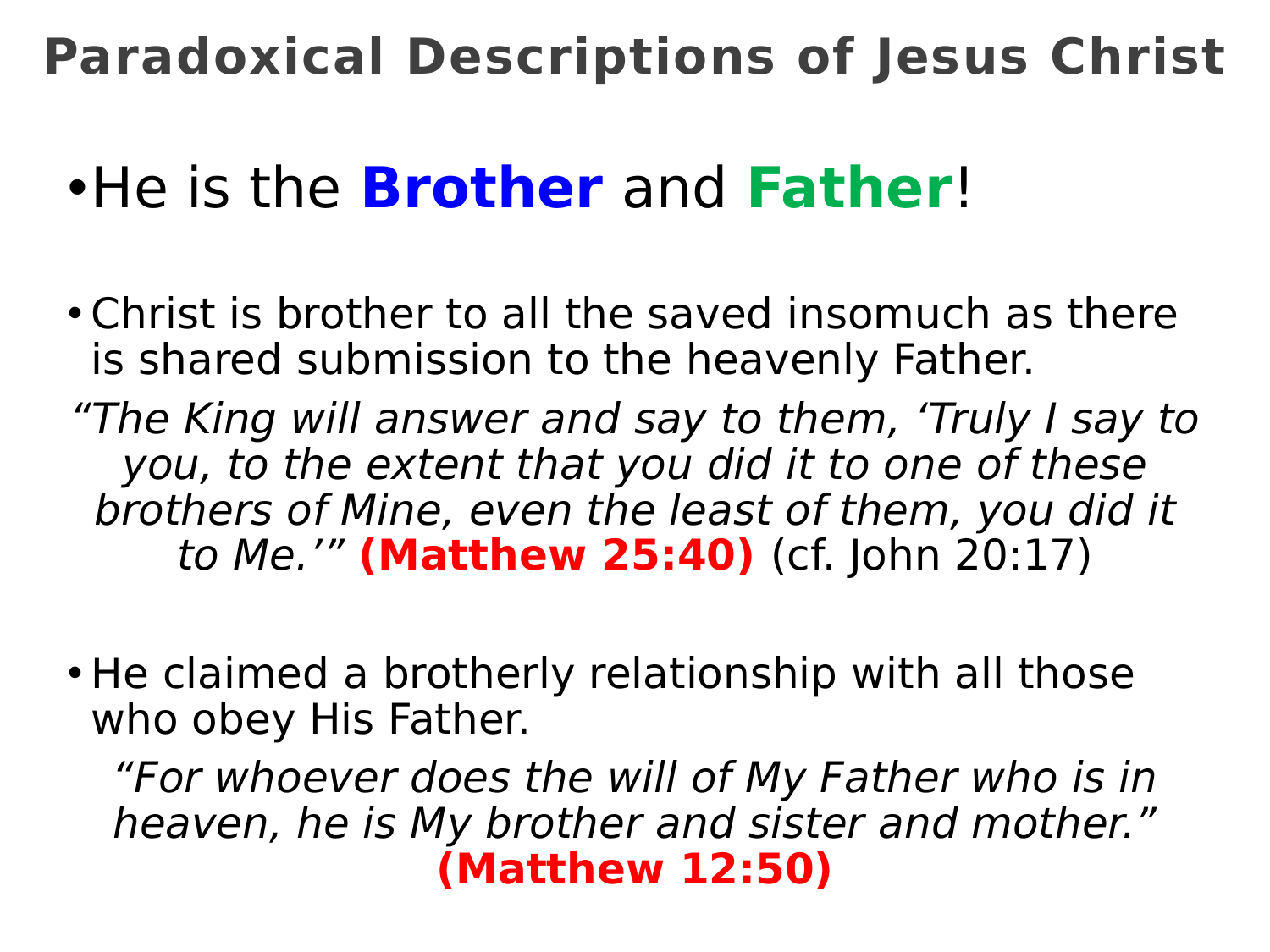

Paradoxical Descriptions of Jesus Christ
He is the Brother and Father!

Christ is brother to all the saved insomuch as there is shared submission to the heavenly Father.
“The King will answer and say to them, ‘Truly I say to you, to the extent that you did it to one of these brothers of Mine, even the least of them, you did it to Me.’” (Matthew 25:40) (cf. John 20:17)

He claimed a brotherly relationship with all those who obey His Father.
“For whoever does the will of My Father who is in heaven, he is My brother and sister and mother.”
(Matthew 12:50)